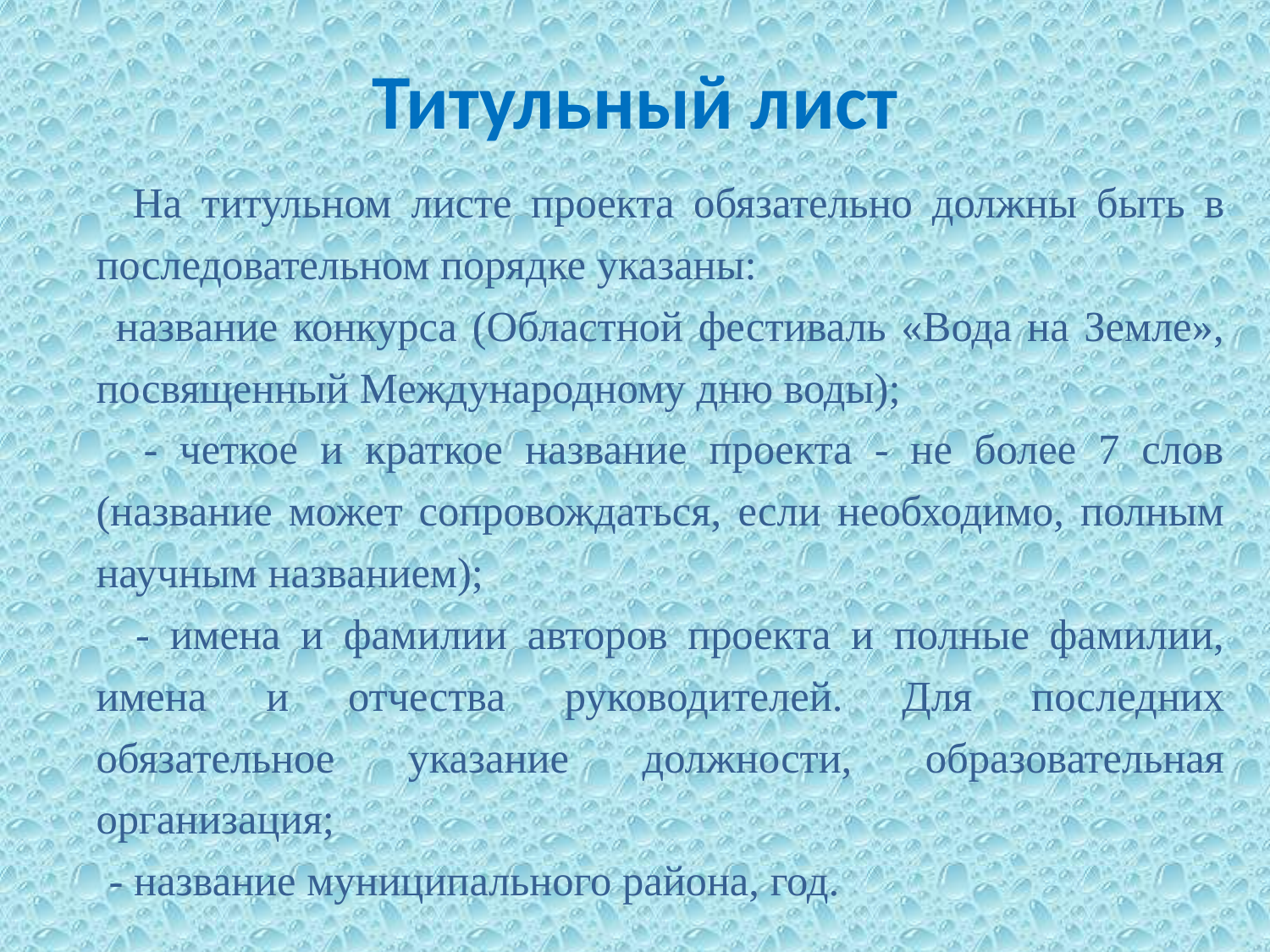

# Титульный лист
    На титульном листе проекта обязательно должны быть в последовательном порядке указаны:
    название конкурса (Областной фестиваль «Вода на Земле», посвященный Международному дню воды);
    - четкое и краткое название проекта - не более 7 слов (название может сопровождаться, если необходимо, полным научным названием);
    - имена и фамилии авторов проекта и полные фамилии, имена и отчества руководителей. Для последних обязательное указание должности, образовательная организация;
     - название муниципального района, год.